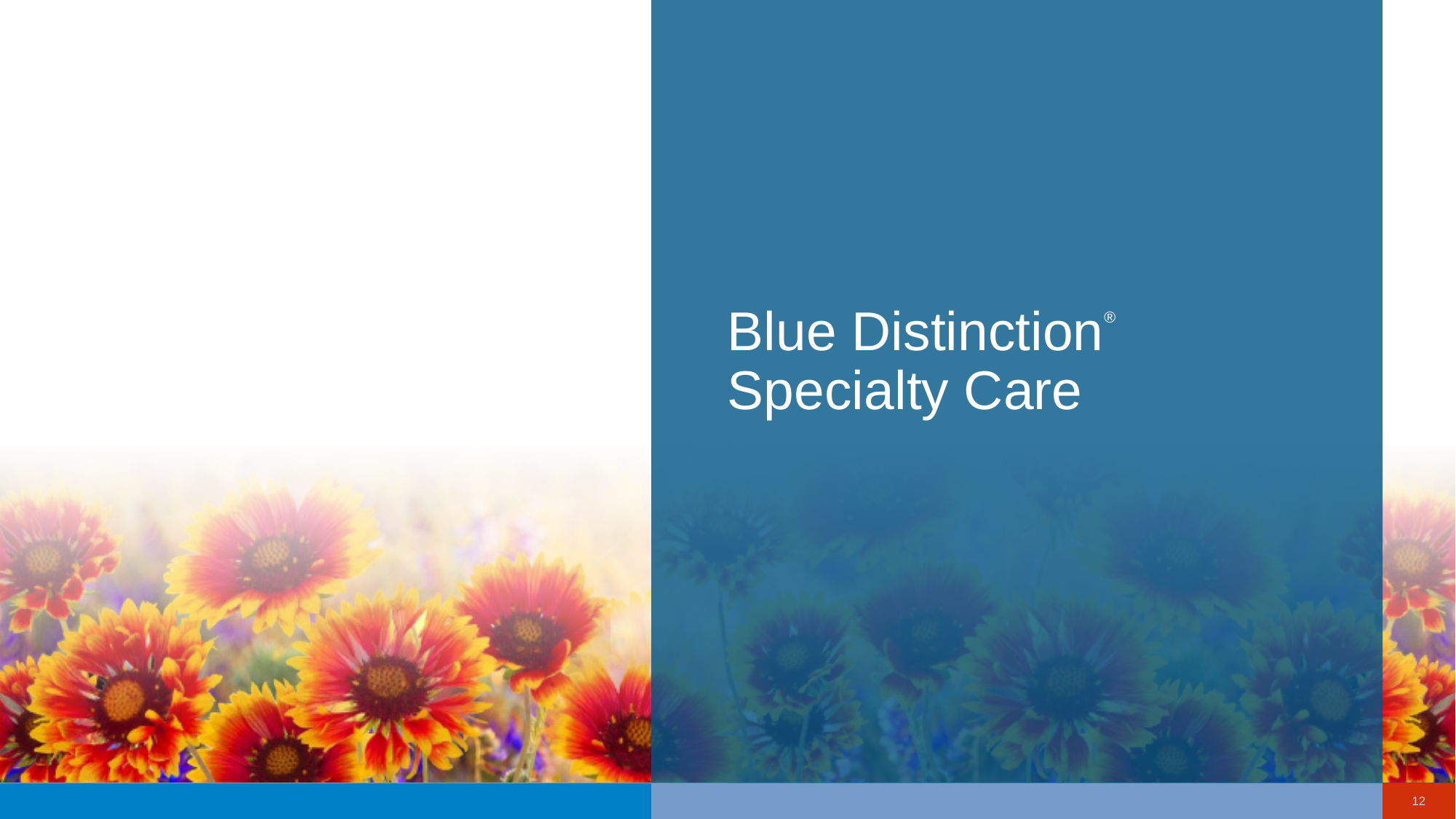

JANICE
JULIE H
# Blue Distinction®  Specialty Care
12